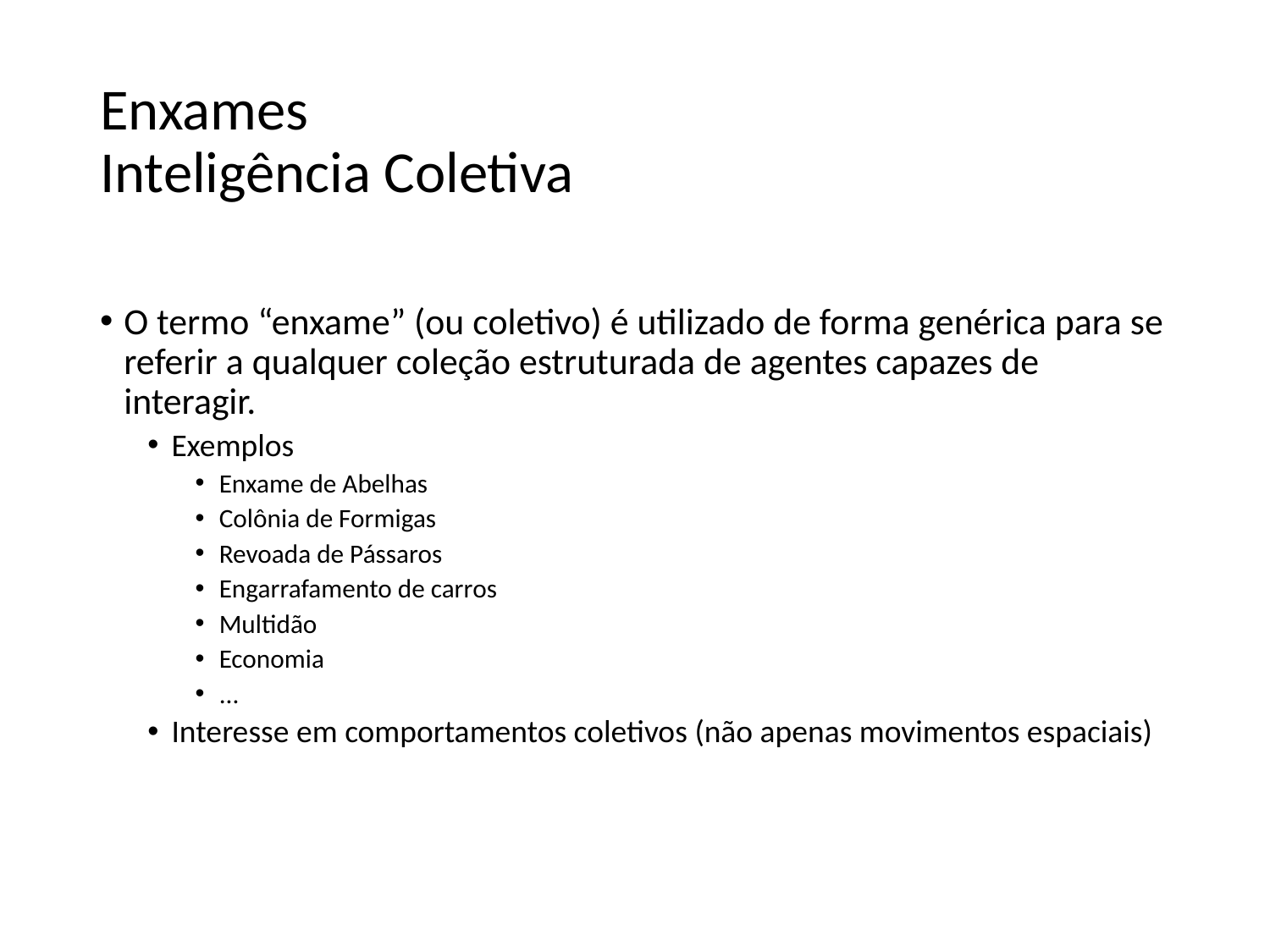

# Enxames Inteligência Coletiva
O termo “enxame” (ou coletivo) é utilizado de forma genérica para se referir a qualquer coleção estruturada de agentes capazes de interagir.
Exemplos
Enxame de Abelhas
Colônia de Formigas
Revoada de Pássaros
Engarrafamento de carros
Multidão
Economia
...
Interesse em comportamentos coletivos (não apenas movimentos espaciais)